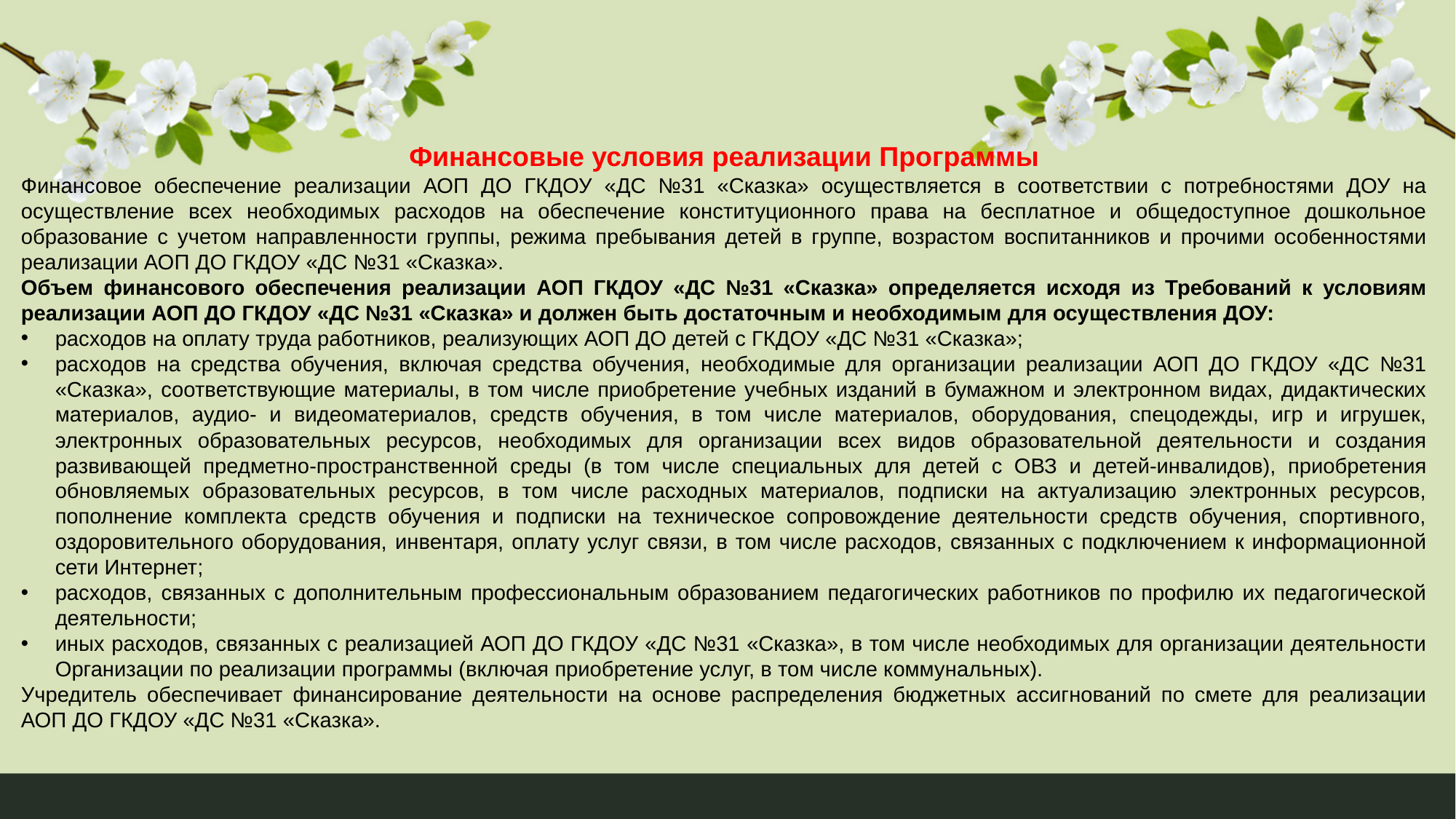

Финансовые условия реализации Программы
Финансовое обеспечение реализации АОП ДО ГКДОУ «ДС №31 «Сказка» осуществляется в соответствии с потребностями ДОУ на осуществление всех необходимых расходов на обеспечение конституционного права на бесплатное и общедоступное дошкольное образование с учетом направленности группы, режима пребывания детей в группе, возрастом воспитанников и прочими особенностями реализации АОП ДО ГКДОУ «ДС №31 «Сказка».
Объем финансового обеспечения реализации АОП ГКДОУ «ДС №31 «Сказка» определяется исходя из Требований к условиям реализации АОП ДО ГКДОУ «ДС №31 «Сказка» и должен быть достаточным и необходимым для осуществления ДОУ:
расходов на оплату труда работников, реализующих АОП ДО детей с ГКДОУ «ДС №31 «Сказка»;
расходов на средства обучения, включая средства обучения, необходимые для организации реализации АОП ДО ГКДОУ «ДС №31 «Сказка», соответствующие материалы, в том числе приобретение учебных изданий в бумажном и электронном видах, дидактических материалов, аудио- и видеоматериалов, средств обучения, в том числе материалов, оборудования, спецодежды, игр и игрушек, электронных образовательных ресурсов, необходимых для организации всех видов образовательной деятельности и создания развивающей предметно-пространственной среды (в том числе специальных для детей с ОВЗ и детей-инвалидов), приобретения обновляемых образовательных ресурсов, в том числе расходных материалов, подписки на актуализацию электронных ресурсов, пополнение комплекта средств обучения и подписки на техническое сопровождение деятельности средств обучения, спортивного, оздоровительного оборудования, инвентаря, оплату услуг связи, в том числе расходов, связанных с подключением к информационной сети Интернет;
расходов, связанных с дополнительным профессиональным образованием педагогических работников по профилю их педагогической деятельности;
иных расходов, связанных с реализацией АОП ДО ГКДОУ «ДС №31 «Сказка», в том числе необходимых для организации деятельности Организации по реализации программы (включая приобретение услуг, в том числе коммунальных).
Учредитель обеспечивает финансирование деятельности на основе распределения бюджетных ассигнований по смете для реализации АОП ДО ГКДОУ «ДС №31 «Сказка».